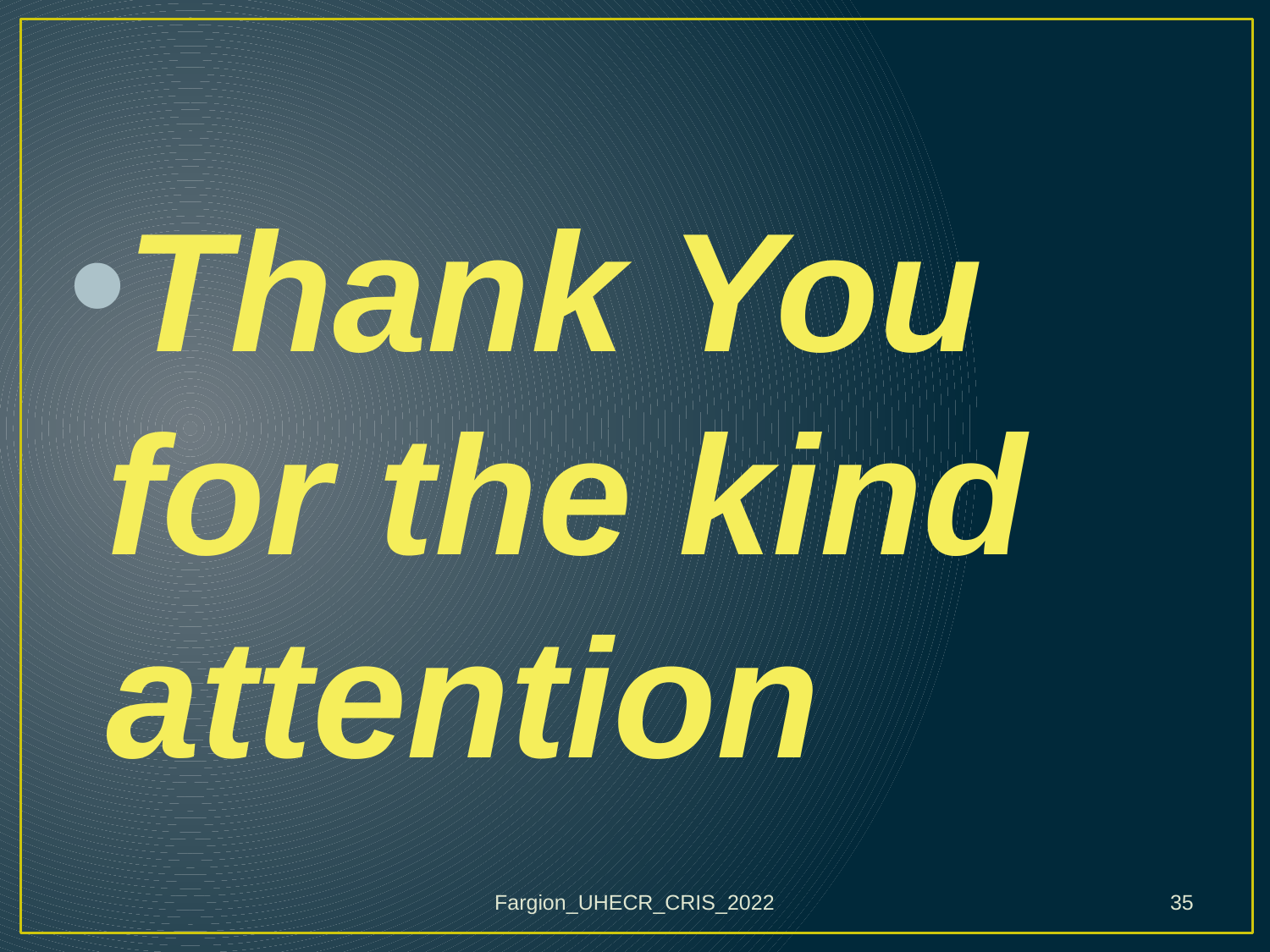

Thank You for the kind attention
Fargion_UHECR_CRIS_2022
35